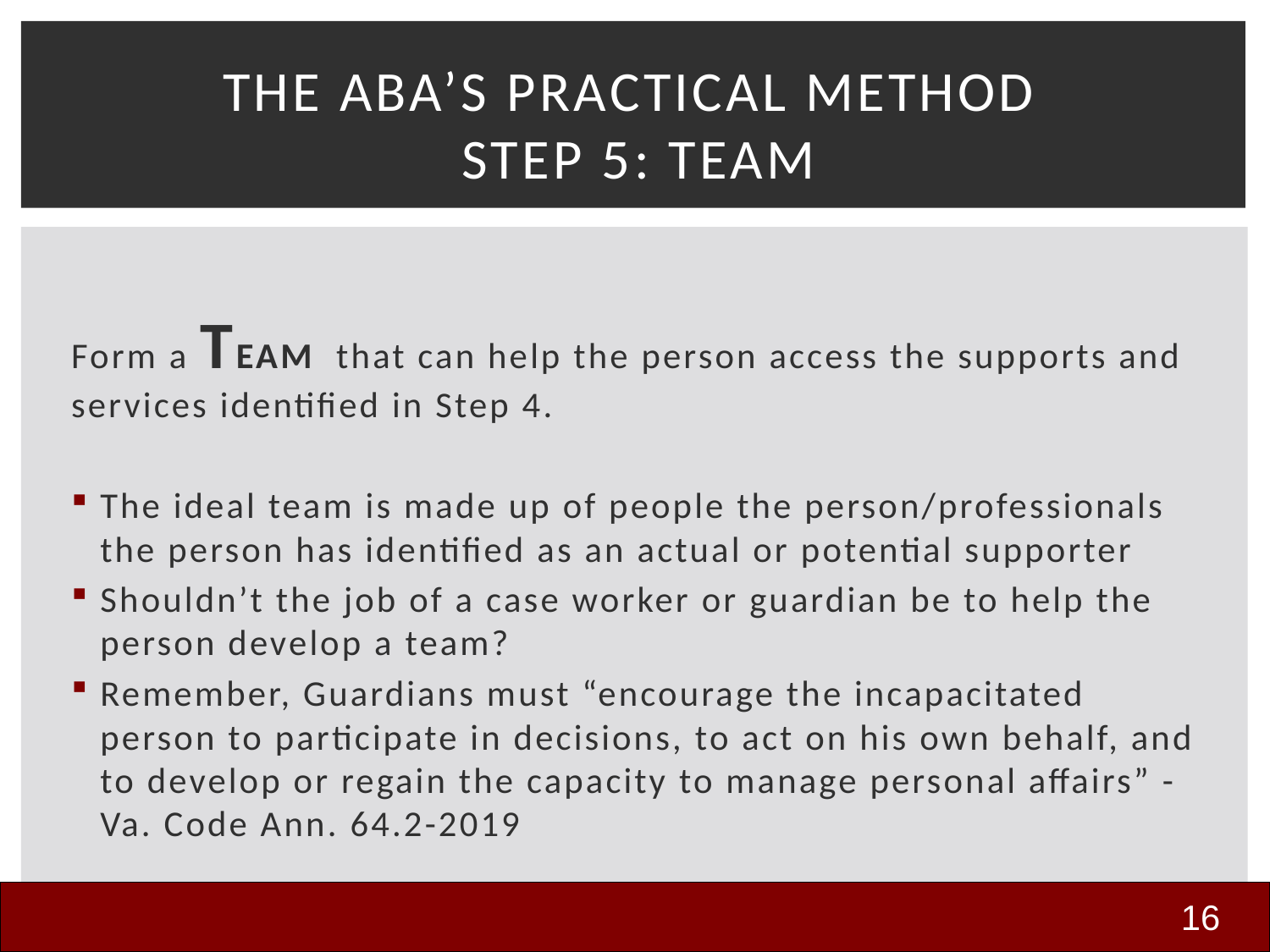

# The ABA’s PRACTICAL Method Step 5: Team

Form a TEAM  that can help the person access the supports and services identified in Step 4.

The ideal team is made up of people the person/professionals the person has identified as an actual or potential supporter
Shouldn’t the job of a case worker or guardian be to help the person develop a team?
Remember, Guardians must “encourage the incapacitated person to participate in decisions, to act on his own behalf, and to develop or regain the capacity to manage personal affairs” - Va. Code Ann. 64.2-2019

16